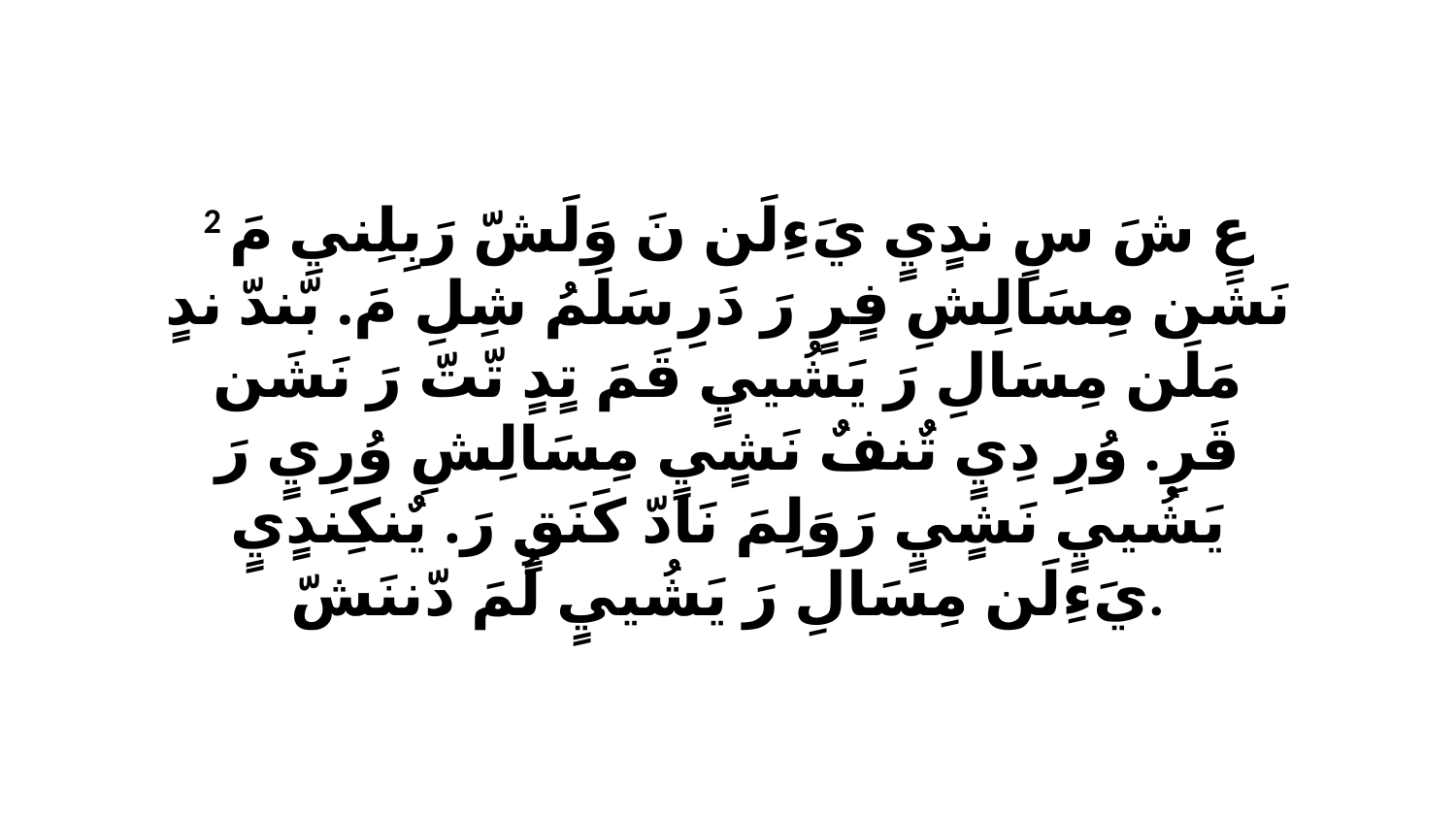

2 عِ شَ سٍ ندٍيٍ يَءِلَن نَ وَلَشّ رَبِلِنيِ مَ نَشَن مِسَالِشِ فٍرٍ رَ دَرِ سَلَمُ شِلِ مَ. بّندّ ندٍ مَلَن مِسَالِ رَ يَشُييٍ قَمَ تٍدٍ تّتّ رَ نَشَن قَرِ. وُرِ دِيٍ تٌنفٌ نَشٍيٍ مِسَالِشِ وُرِيٍ رَ يَشُييٍ نَشٍيٍ رَوَلِمَ نَادّ كَنَقٍ رَ. يٌنكِندٍيٍ يَءِلَن مِسَالِ رَ يَشُييٍ لُمَ دّننَشّ.